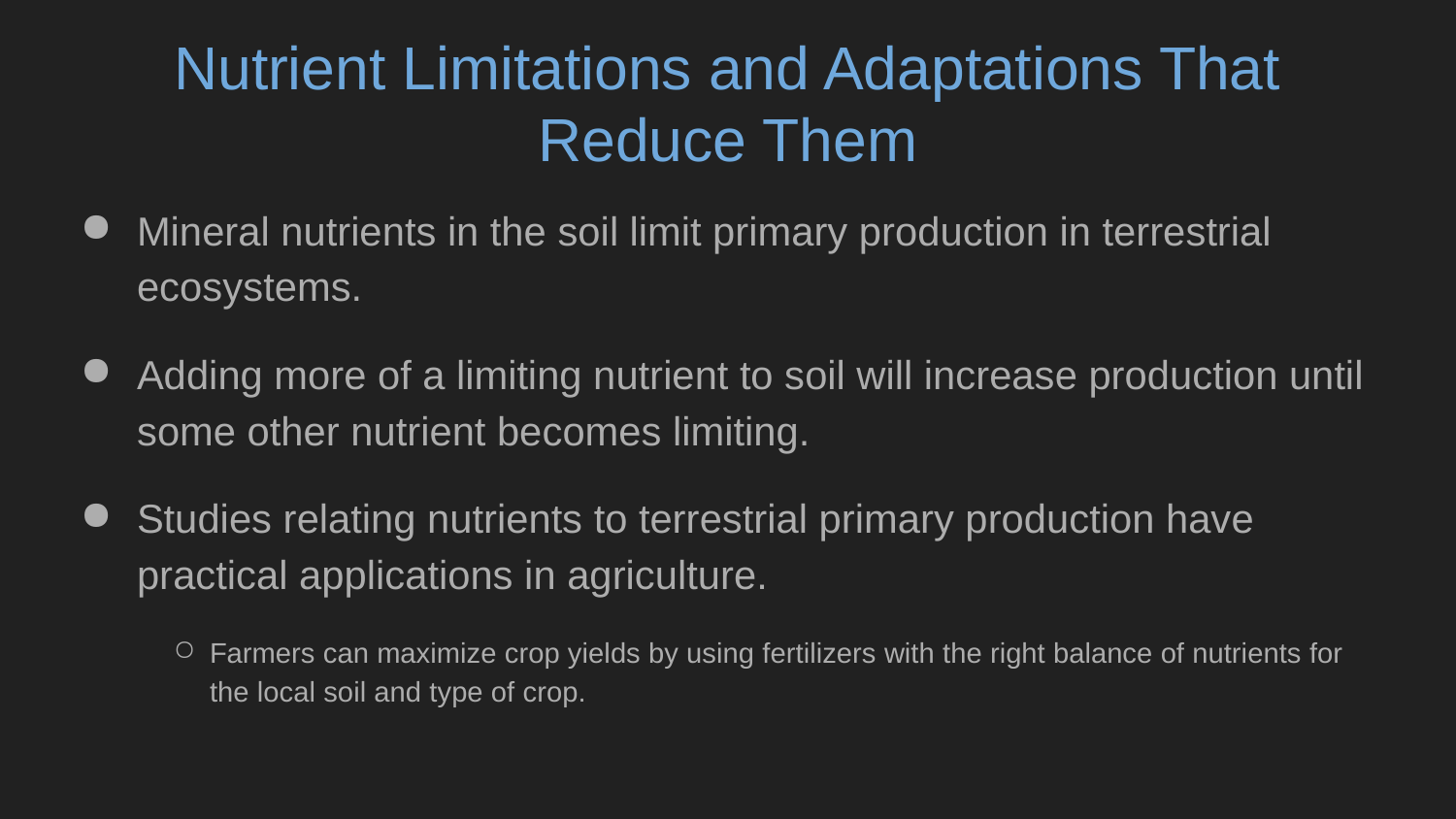

# Nutrient Limitations and Adaptations That Reduce Them
Mineral nutrients in the soil limit primary production in terrestrial ecosystems.
Adding more of a limiting nutrient to soil will increase production until some other nutrient becomes limiting.
Studies relating nutrients to terrestrial primary production have practical applications in agriculture.
Farmers can maximize crop yields by using fertilizers with the right balance of nutrients for the local soil and type of crop.